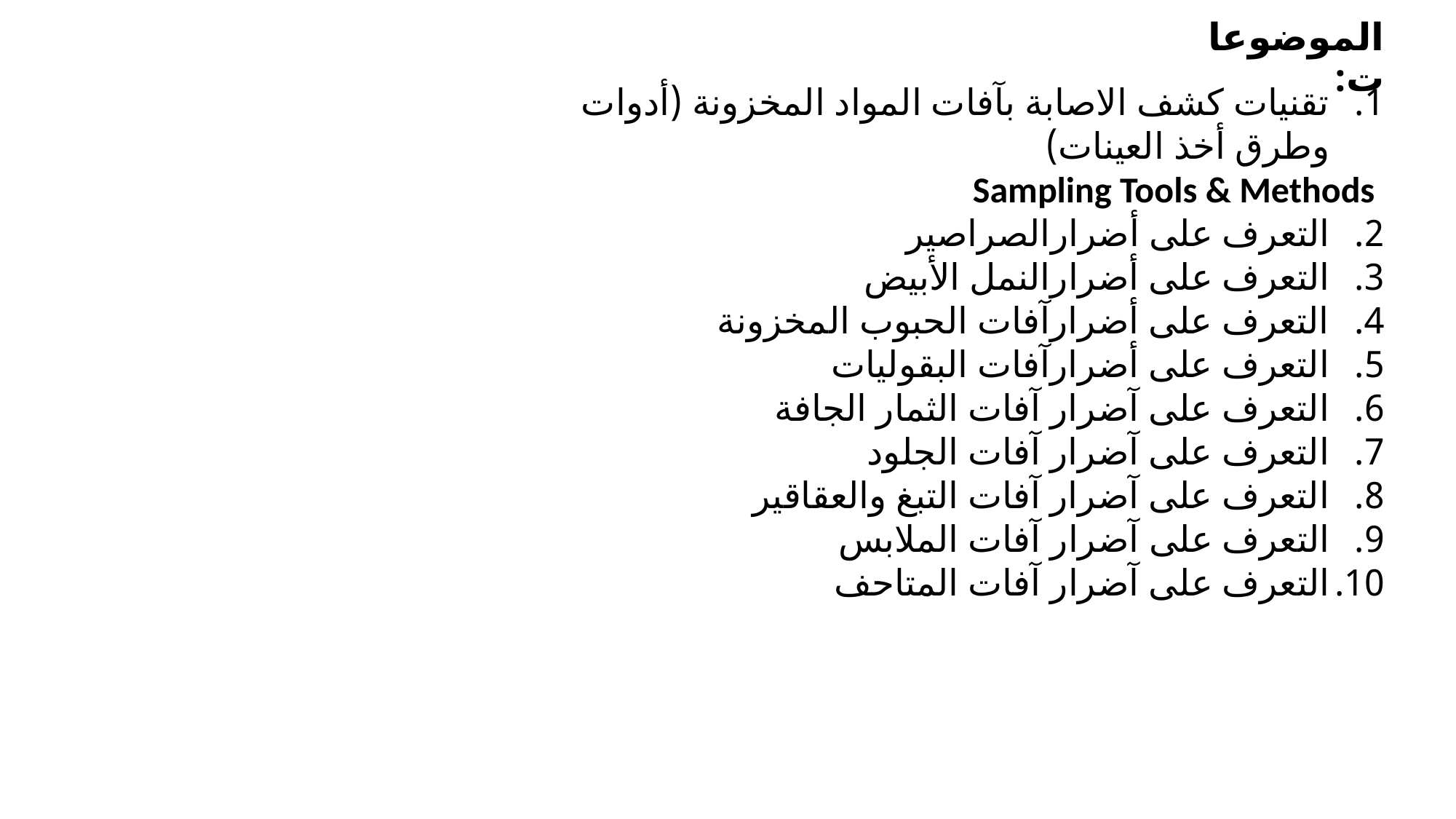

الموضوعات:

تقنيات كشف الاصابة بآفات المواد المخزونة (أدوات وطرق أخذ العينات)
 Sampling Tools & Methods
التعرف على أضرارالصراصير
التعرف على أضرارالنمل الأبيض
التعرف على أضرارآفات الحبوب المخزونة
التعرف على أضرارآفات البقوليات
التعرف على آضرار آفات الثمار الجافة
التعرف على آضرار آفات الجلود
التعرف على آضرار آفات التبغ والعقاقير
التعرف على آضرار آفات الملابس
التعرف على آضرار آفات المتاحف